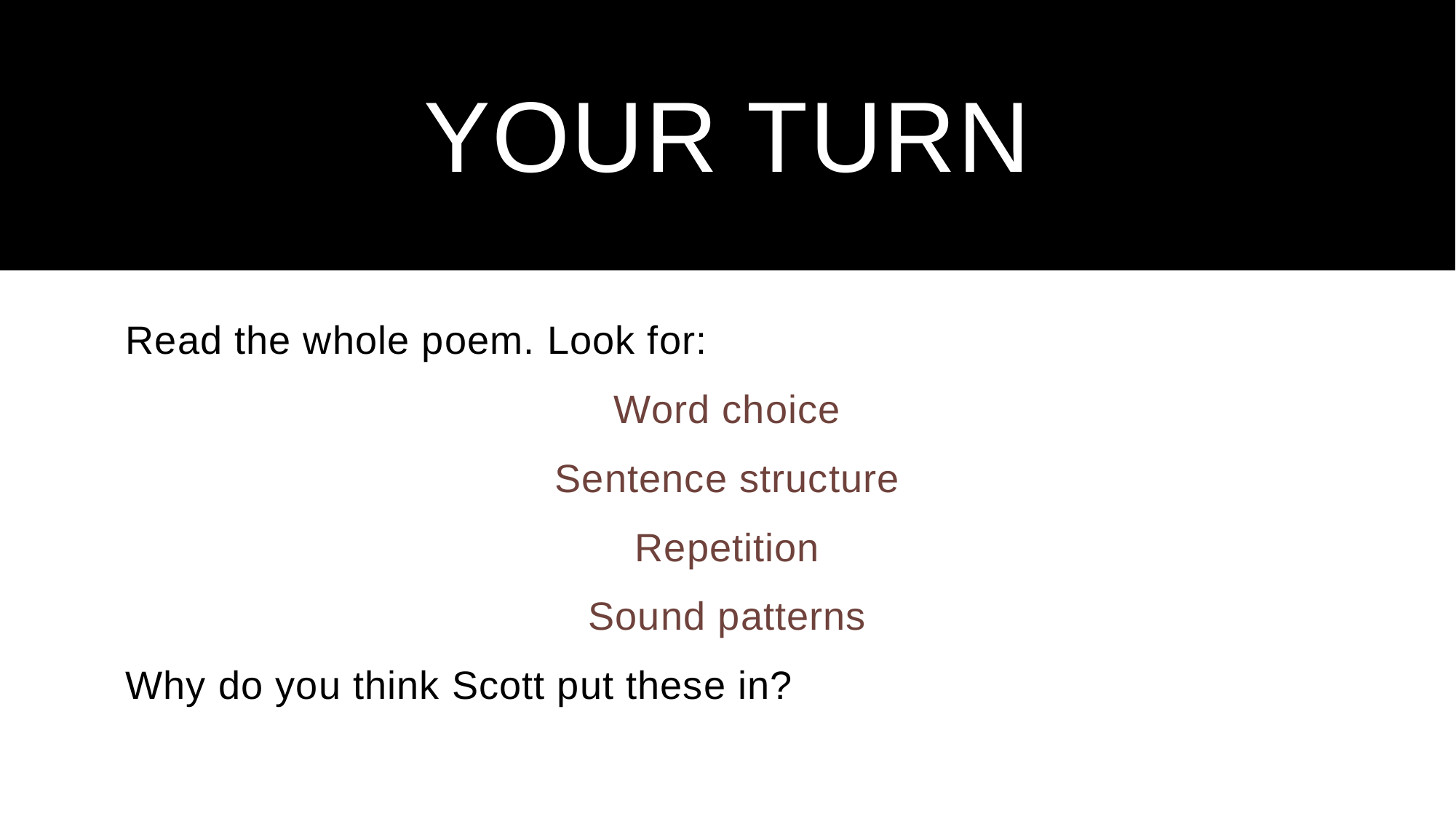

# Your Turn
Read the whole poem. Look for:
Word choice
Sentence structure
Repetition
Sound patterns
Why do you think Scott put these in?